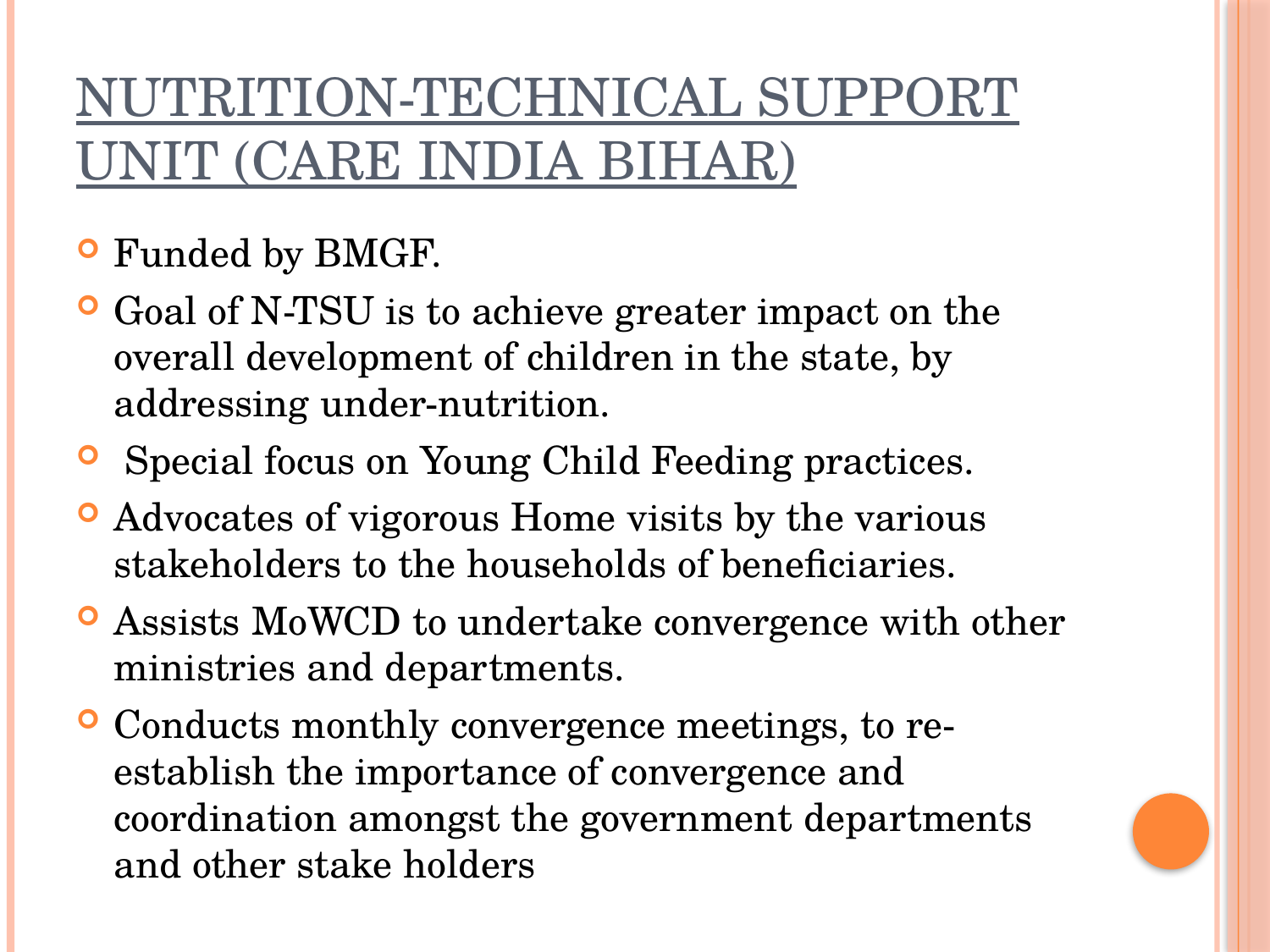

# Nutrition-Technical Support Unit (CARE India Bihar)
Funded by BMGF.
Goal of N-TSU is to achieve greater impact on the overall development of children in the state, by addressing under-nutrition.
 Special focus on Young Child Feeding practices.
Advocates of vigorous Home visits by the various stakeholders to the households of beneficiaries.
Assists MoWCD to undertake convergence with other ministries and departments.
Conducts monthly convergence meetings, to re- establish the importance of convergence and coordination amongst the government departments and other stake holders